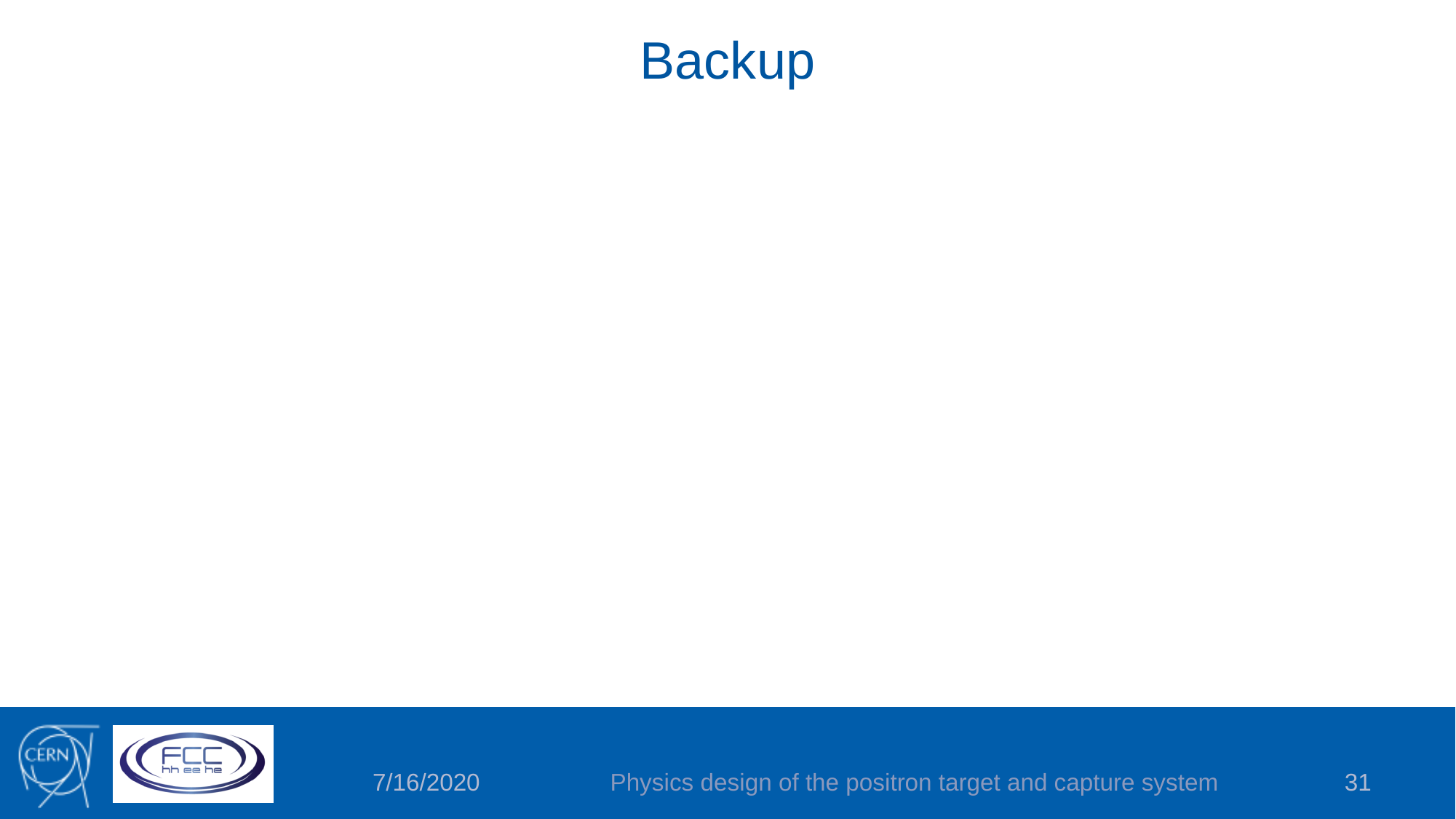

# Backup

Physics design of the positron target and capture system
31
7/16/2020